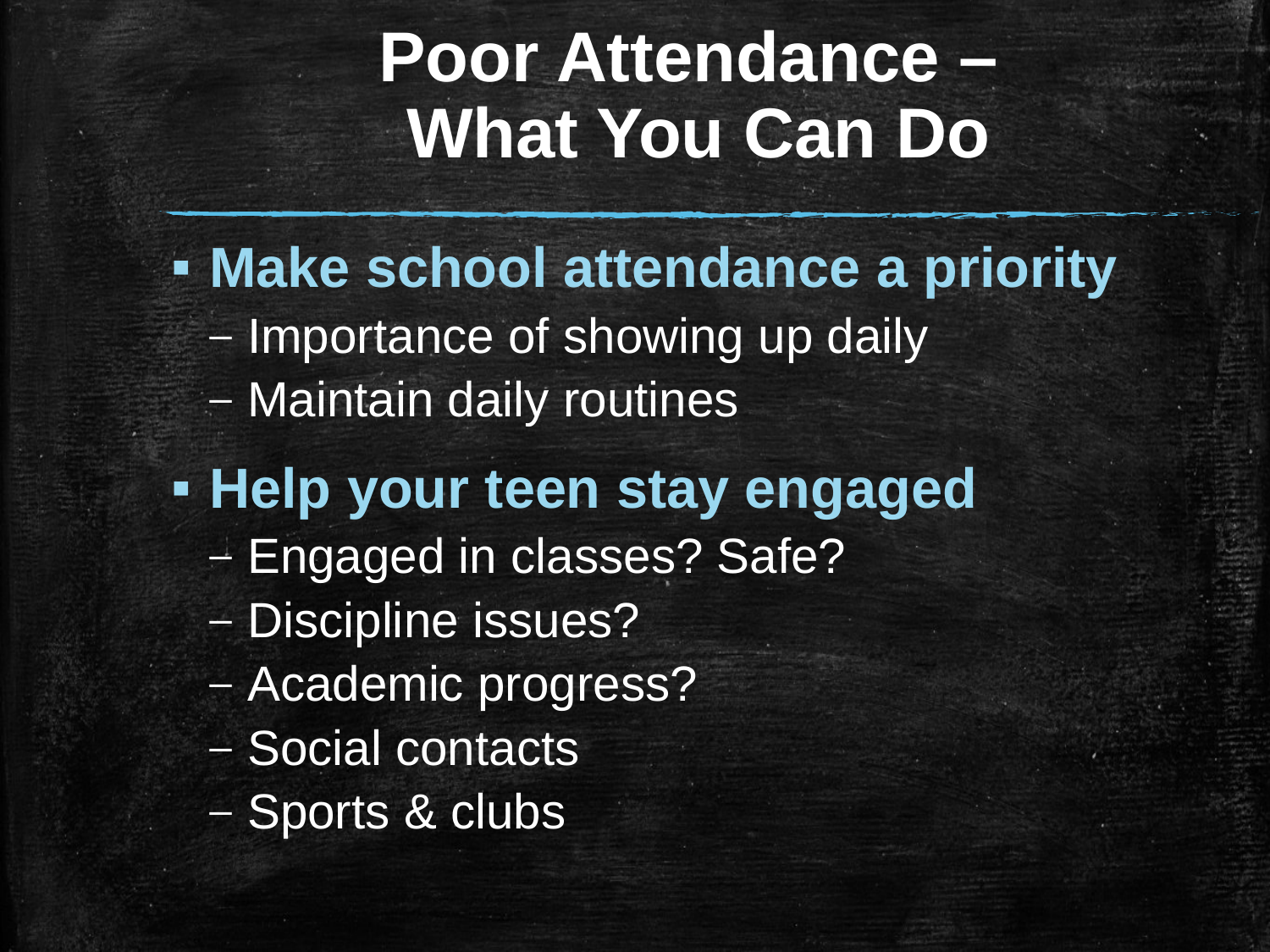

# Poor Attendance – What You Can Do
Make school attendance a priority
Importance of showing up daily
Maintain daily routines
Help your teen stay engaged
Engaged in classes? Safe?
Discipline issues?
Academic progress?
Social contacts
Sports & clubs